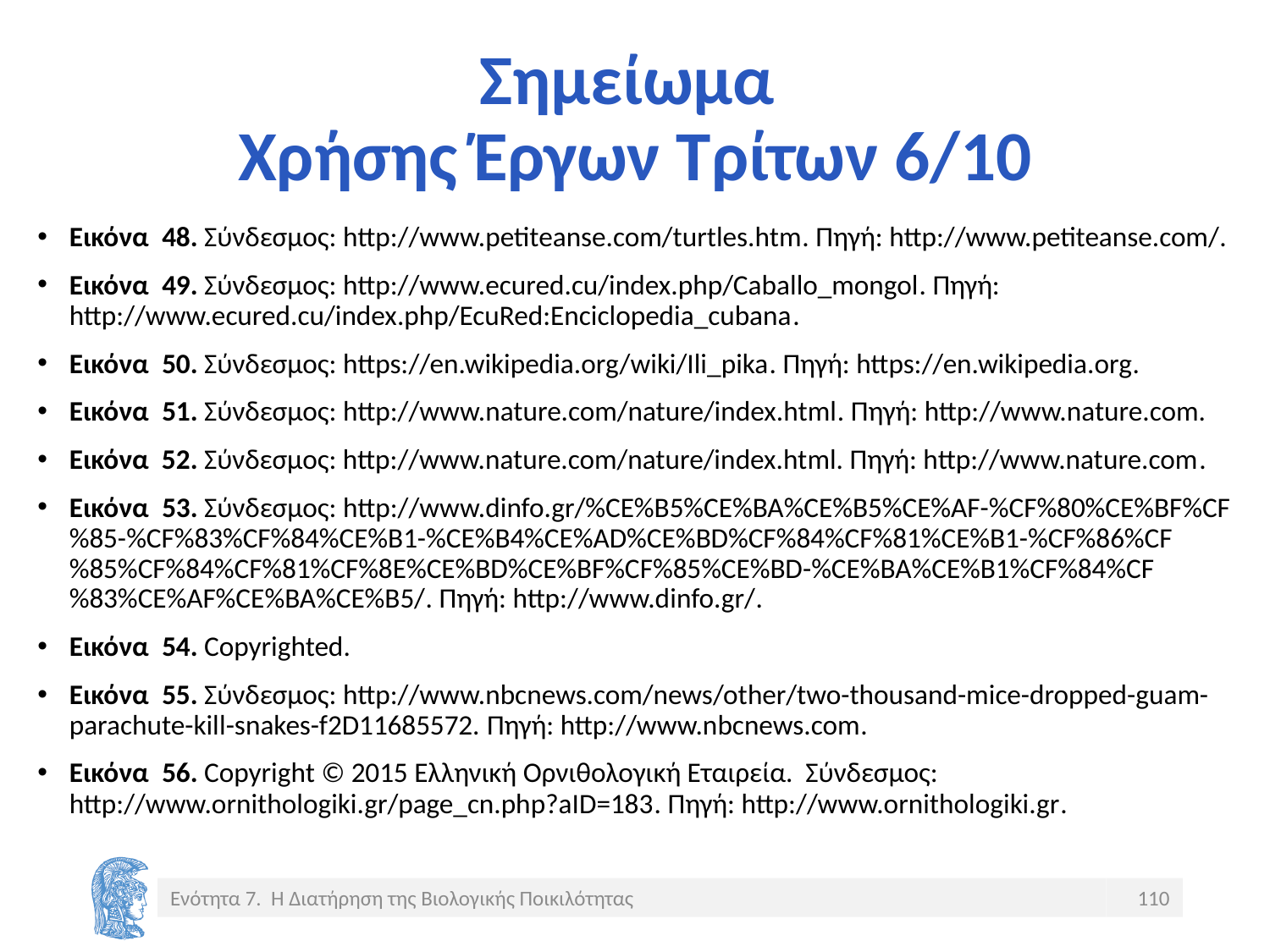

# Σημείωμα Χρήσης Έργων Τρίτων 6/10
Εικόνα  48. Σύνδεσμος: http://www.petiteanse.com/turtles.htm. Πηγή: http://www.petiteanse.com/.
Εικόνα  49. Σύνδεσμος: http://www.ecured.cu/index.php/Caballo_mongol. Πηγή: http://www.ecured.cu/index.php/EcuRed:Enciclopedia_cubana.
Εικόνα  50. Σύνδεσμος: https://en.wikipedia.org/wiki/Ili_pika. Πηγή: https://en.wikipedia.org.
Εικόνα  51. Σύνδεσμος: http://www.nature.com/nature/index.html. Πηγή: http://www.nature.com.
Εικόνα  52. Σύνδεσμος: http://www.nature.com/nature/index.html. Πηγή: http://www.nature.com.
Εικόνα  53. Σύνδεσμος: http://www.dinfo.gr/%CE%B5%CE%BA%CE%B5%CE%AF-%CF%80%CE%BF%CF%85-%CF%83%CF%84%CE%B1-%CE%B4%CE%AD%CE%BD%CF%84%CF%81%CE%B1-%CF%86%CF%85%CF%84%CF%81%CF%8E%CE%BD%CE%BF%CF%85%CE%BD-%CE%BA%CE%B1%CF%84%CF%83%CE%AF%CE%BA%CE%B5/. Πηγή: http://www.dinfo.gr/.
Εικόνα  54. Copyrighted.
Εικόνα  55. Σύνδεσμος: http://www.nbcnews.com/news/other/two-thousand-mice-dropped-guam-parachute-kill-snakes-f2D11685572. Πηγή: http://www.nbcnews.com.
Εικόνα  56. Copyright © 2015 Ελληνική Ορνιθολογική Εταιρεία.  Σύνδεσμος: http://www.ornithologiki.gr/page_cn.php?aID=183. Πηγή: http://www.ornithologiki.gr.

Ενότητα 7.  Η Διατήρηση της Βιολογικής Ποικιλότητας
110